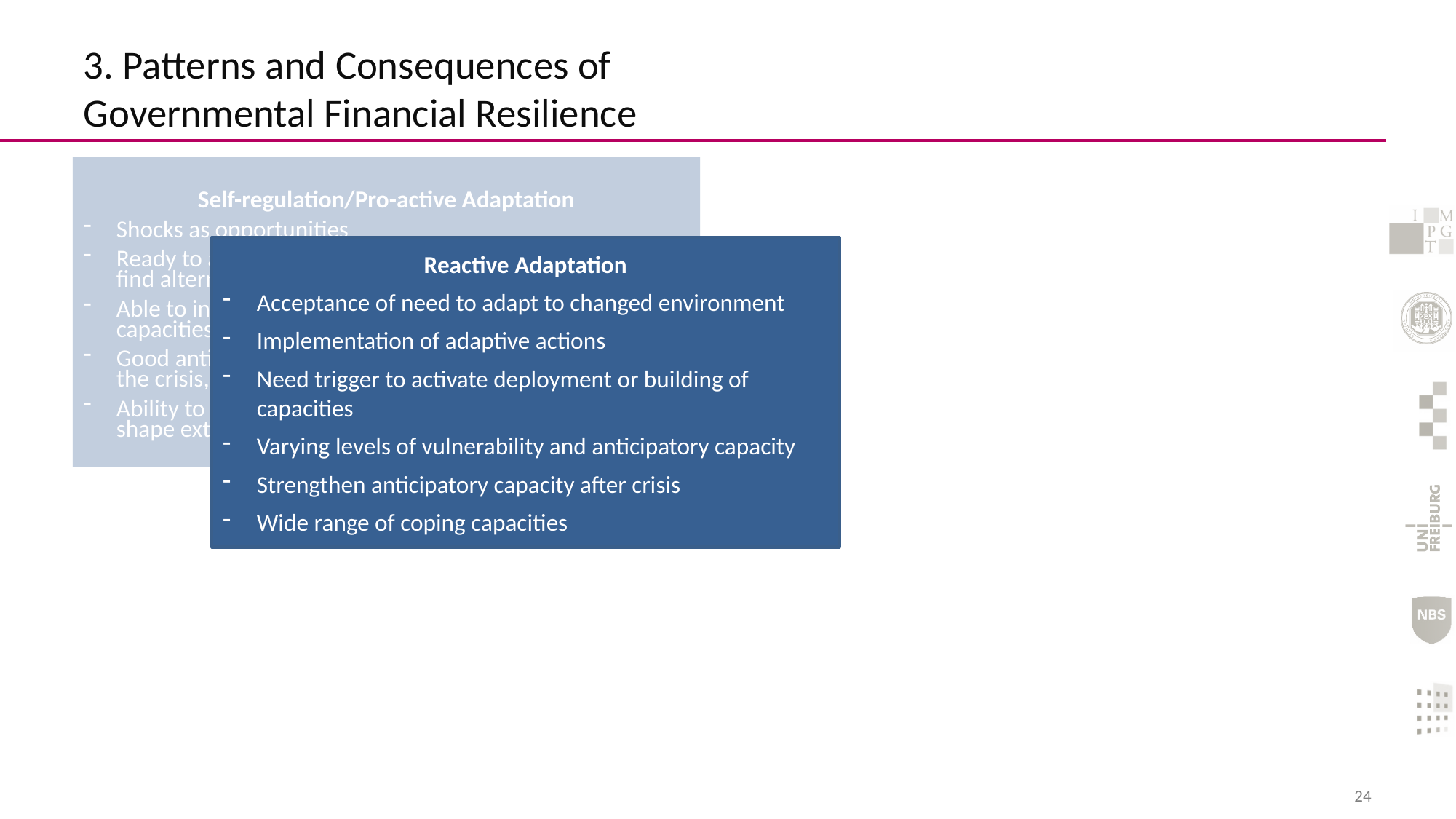

# 3. Patterns and Consequences of Governmental Financial Resilience
Self-regulation/Pro-active Adaptation
Shocks as opportunities
Ready to adapt or transform, reconfigure service delivery, find alternative sources of income
Able to internally develop and employ full range of coping capacities
Good anticipatory and coping capacities in place before the crisis, understanding relative vulnerability
Ability to manage internal capacities, and to use and shape external environment to create opportunities

Reactive Adaptation
Acceptance of need to adapt to changed environment
Implementation of adaptive actions
Need trigger to activate deployment or building of capacities
Varying levels of vulnerability and anticipatory capacity
Strengthen anticipatory capacity after crisis
Wide range of coping capacities
24